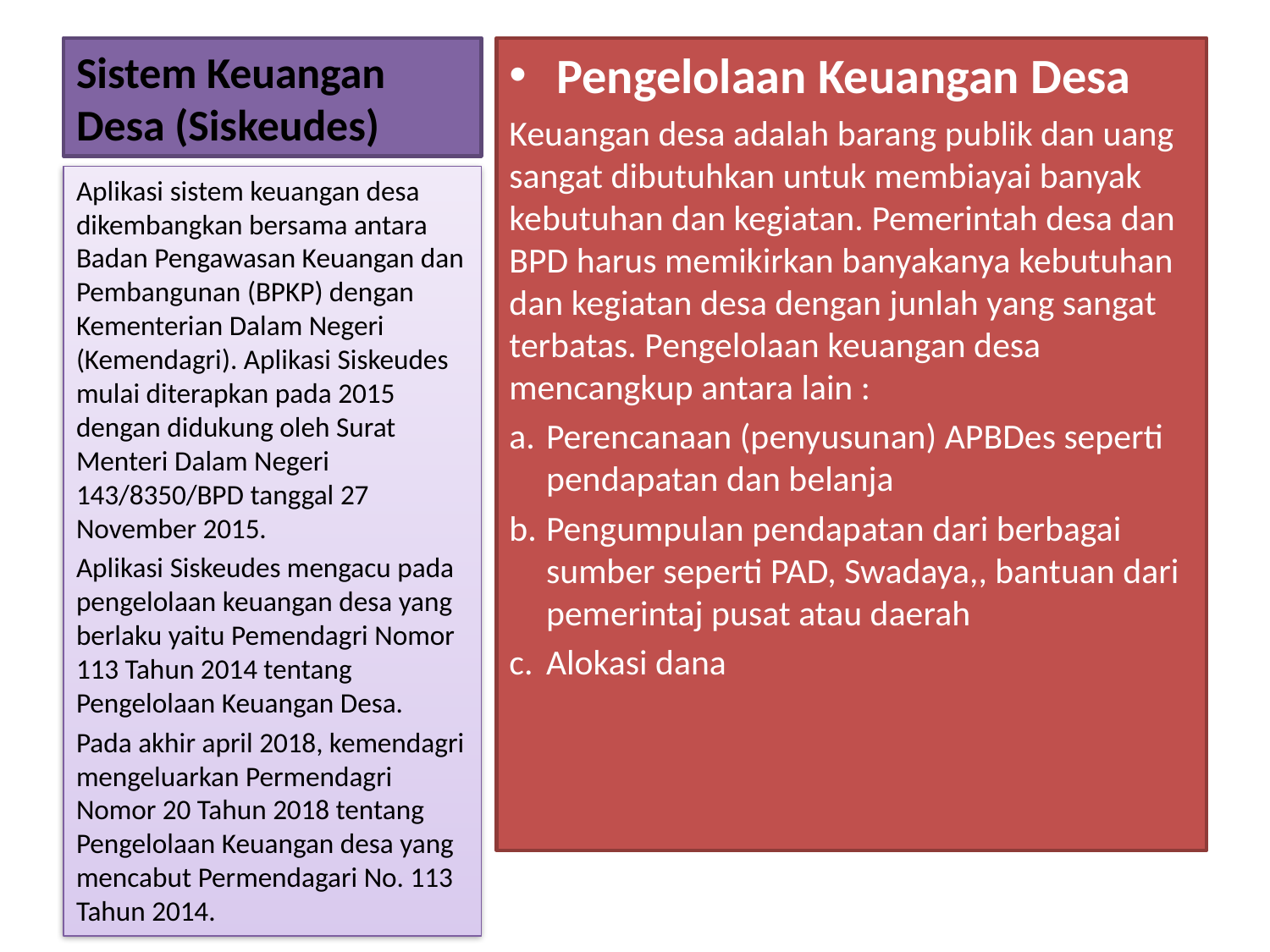

# Sistem Keuangan Desa (Siskeudes)
Pengelolaan Keuangan Desa
Keuangan desa adalah barang publik dan uang sangat dibutuhkan untuk membiayai banyak kebutuhan dan kegiatan. Pemerintah desa dan BPD harus memikirkan banyakanya kebutuhan dan kegiatan desa dengan junlah yang sangat terbatas. Pengelolaan keuangan desa mencangkup antara lain :
Perencanaan (penyusunan) APBDes seperti pendapatan dan belanja
Pengumpulan pendapatan dari berbagai sumber seperti PAD, Swadaya,, bantuan dari pemerintaj pusat atau daerah
Alokasi dana

Aplikasi sistem keuangan desa dikembangkan bersama antara Badan Pengawasan Keuangan dan Pembangunan (BPKP) dengan Kementerian Dalam Negeri (Kemendagri). Aplikasi Siskeudes mulai diterapkan pada 2015 dengan didukung oleh Surat Menteri Dalam Negeri 143/8350/BPD tanggal 27 November 2015.
Aplikasi Siskeudes mengacu pada pengelolaan keuangan desa yang berlaku yaitu Pemendagri Nomor 113 Tahun 2014 tentang Pengelolaan Keuangan Desa.
Pada akhir april 2018, kemendagri mengeluarkan Permendagri Nomor 20 Tahun 2018 tentang Pengelolaan Keuangan desa yang mencabut Permendagari No. 113 Tahun 2014.